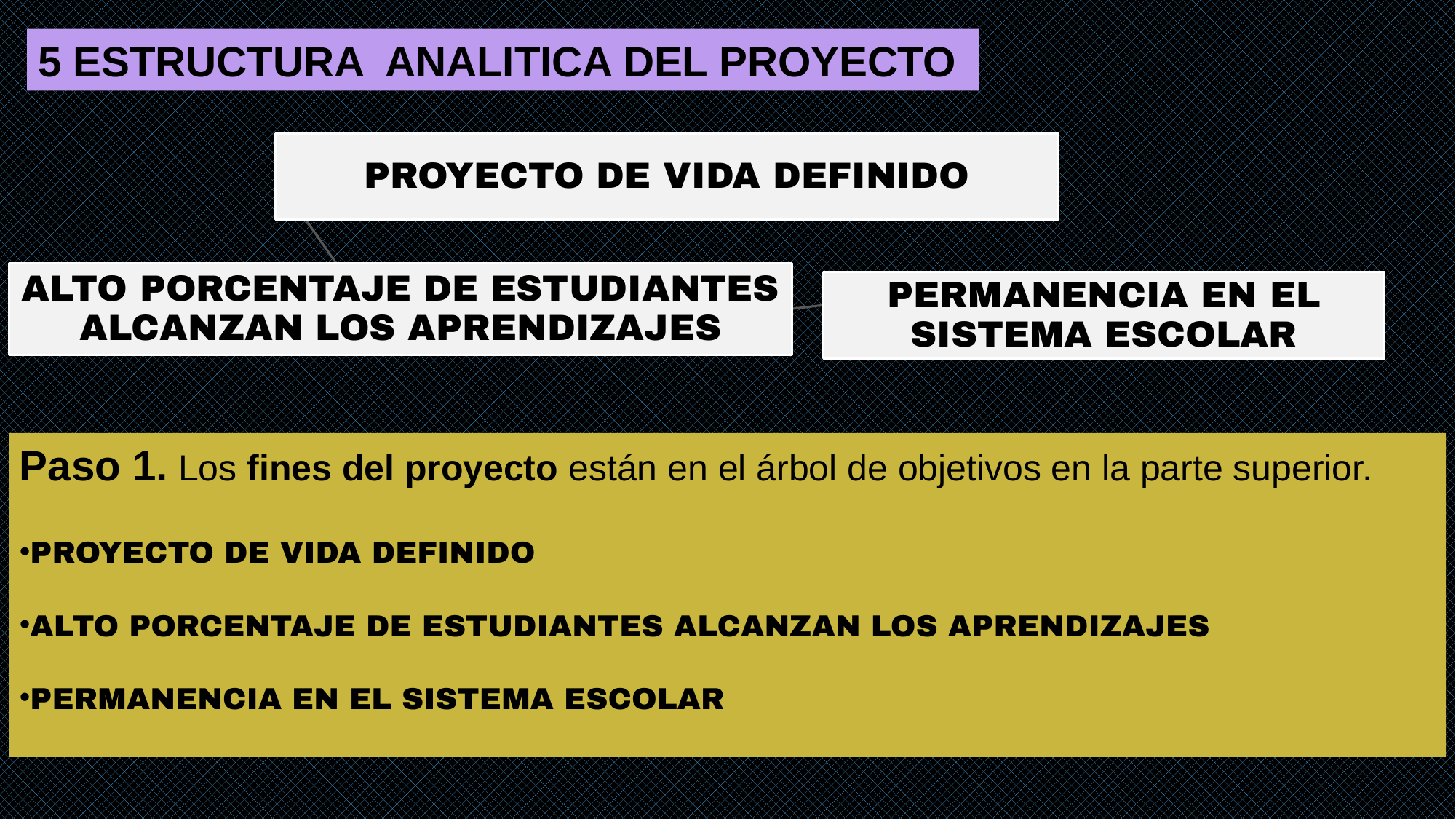

5 ESTRUCTURA  ANALITICA DEL PROYECTO
ALTO PORCENTAJE DE ESTUDIANTES ALCANZAN LOS APRENDIZAJES
PERMANENCIA EN EL SISTEMA ESCOLAR
PROYECTO DE VIDA DEFINIDO
Paso 1. Los fines del proyecto están en el árbol de objetivos en la parte superior.

PROYECTO DE VIDA DEFINIDO

ALTO PORCENTAJE DE ESTUDIANTES ALCANZAN LOS APRENDIZAJES

PERMANENCIA EN EL SISTEMA ESCOLAR